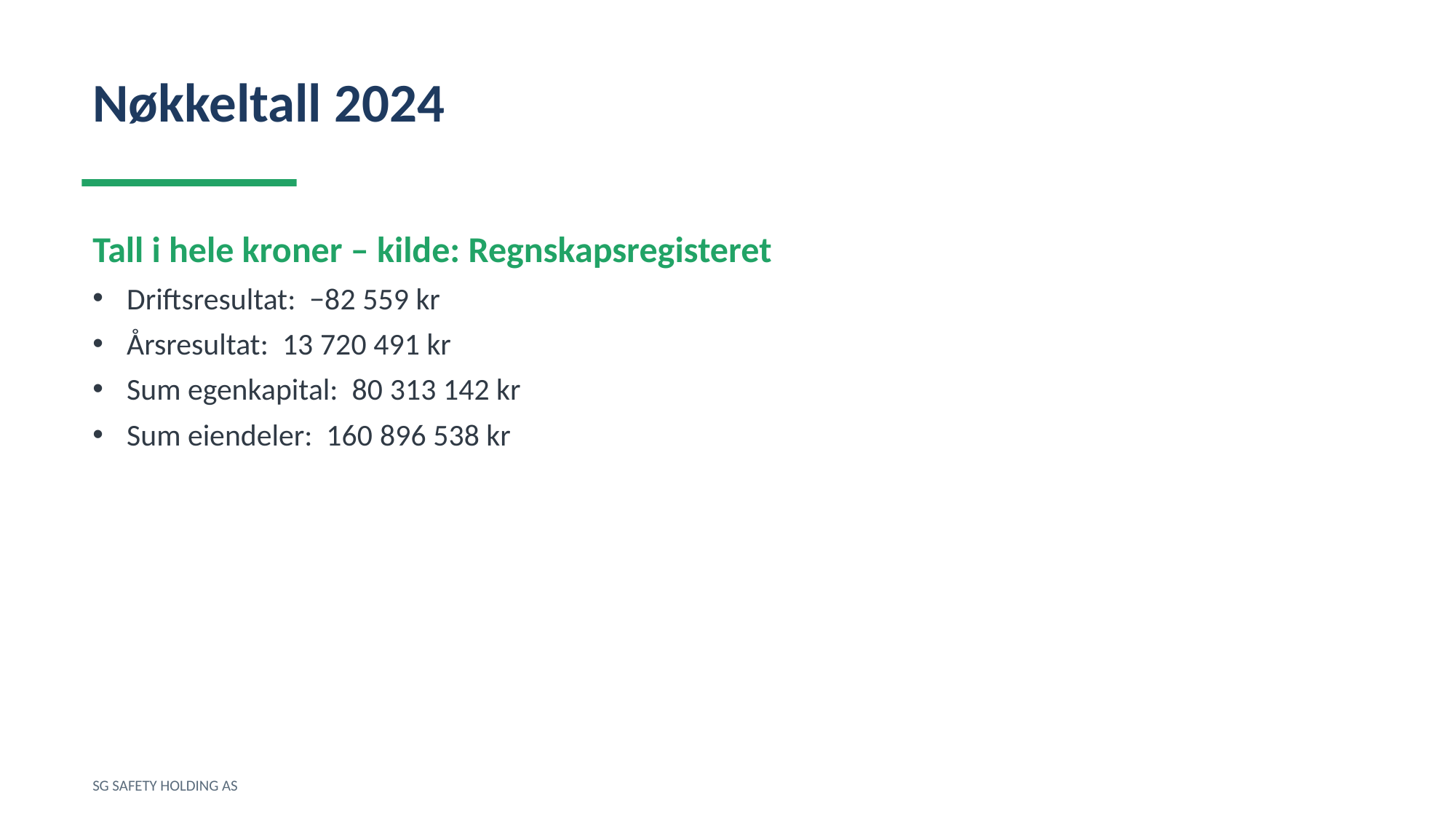

Nøkkeltall 2024

Tall i hele kroner – kilde: Regnskapsregisteret
Driftsresultat:  −82 559 kr
Årsresultat:  13 720 491 kr
Sum egenkapital:  80 313 142 kr
Sum eiendeler:  160 896 538 kr
SG SAFETY HOLDING AS